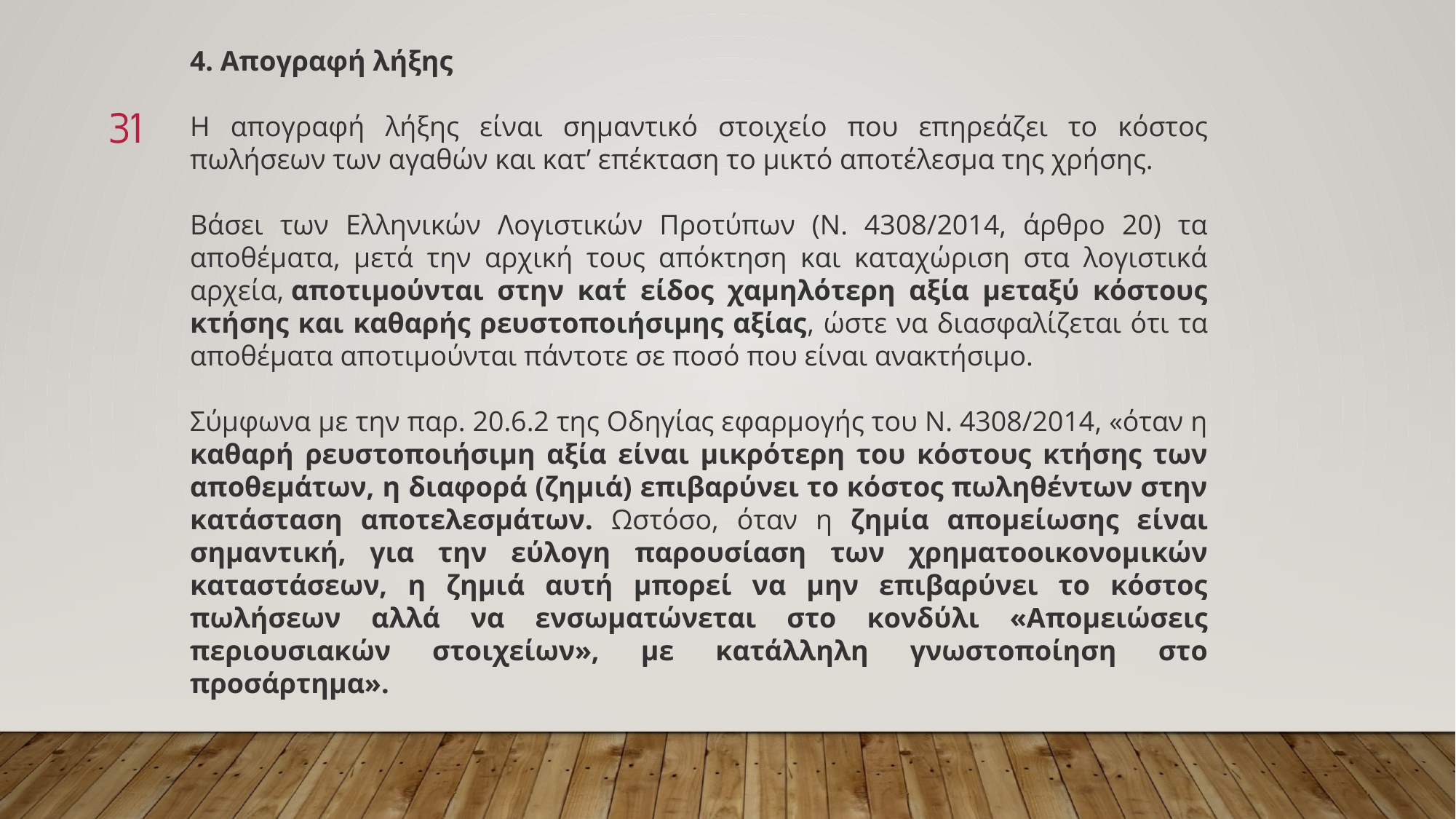

4. Απογραφή λήξης

Η απογραφή λήξης είναι σημαντικό στοιχείο που επηρεάζει το κόστος πωλήσεων των αγαθών και κατ’ επέκταση το μικτό αποτέλεσμα της χρήσης.

Βάσει των Ελληνικών Λογιστικών Προτύπων (Ν. 4308/2014, άρθρο 20) τα αποθέματα, μετά την αρχική τους απόκτηση και καταχώριση στα λογιστικά αρχεία, αποτιμούνται στην κατ΄ είδος χαμηλότερη αξία μεταξύ κόστους κτήσης και καθαρής ρευστοποιήσιμης αξίας, ώστε να διασφαλίζεται ότι τα αποθέματα αποτιμούνται πάντοτε σε ποσό που είναι ανακτήσιμο.

Σύμφωνα με την παρ. 20.6.2 της Οδηγίας εφαρμογής του Ν. 4308/2014, «όταν η καθαρή ρευστοποιήσιμη αξία είναι μικρότερη του κόστους κτήσης των αποθεμάτων, η διαφορά (ζημιά) επιβαρύνει το κόστος πωληθέντων στην κατάσταση αποτελεσμάτων. Ωστόσο, όταν η ζημία απομείωσης είναι σημαντική, για την εύλογη παρουσίαση των χρηματοοικονομικών καταστάσεων, η ζημιά αυτή μπορεί να μην επιβαρύνει το κόστος πωλήσεων αλλά να ενσωματώνεται στο κονδύλι «Απομειώσεις περιουσιακών στοιχείων», με κατάλληλη γνωστοποίηση στο προσάρτημα».
31